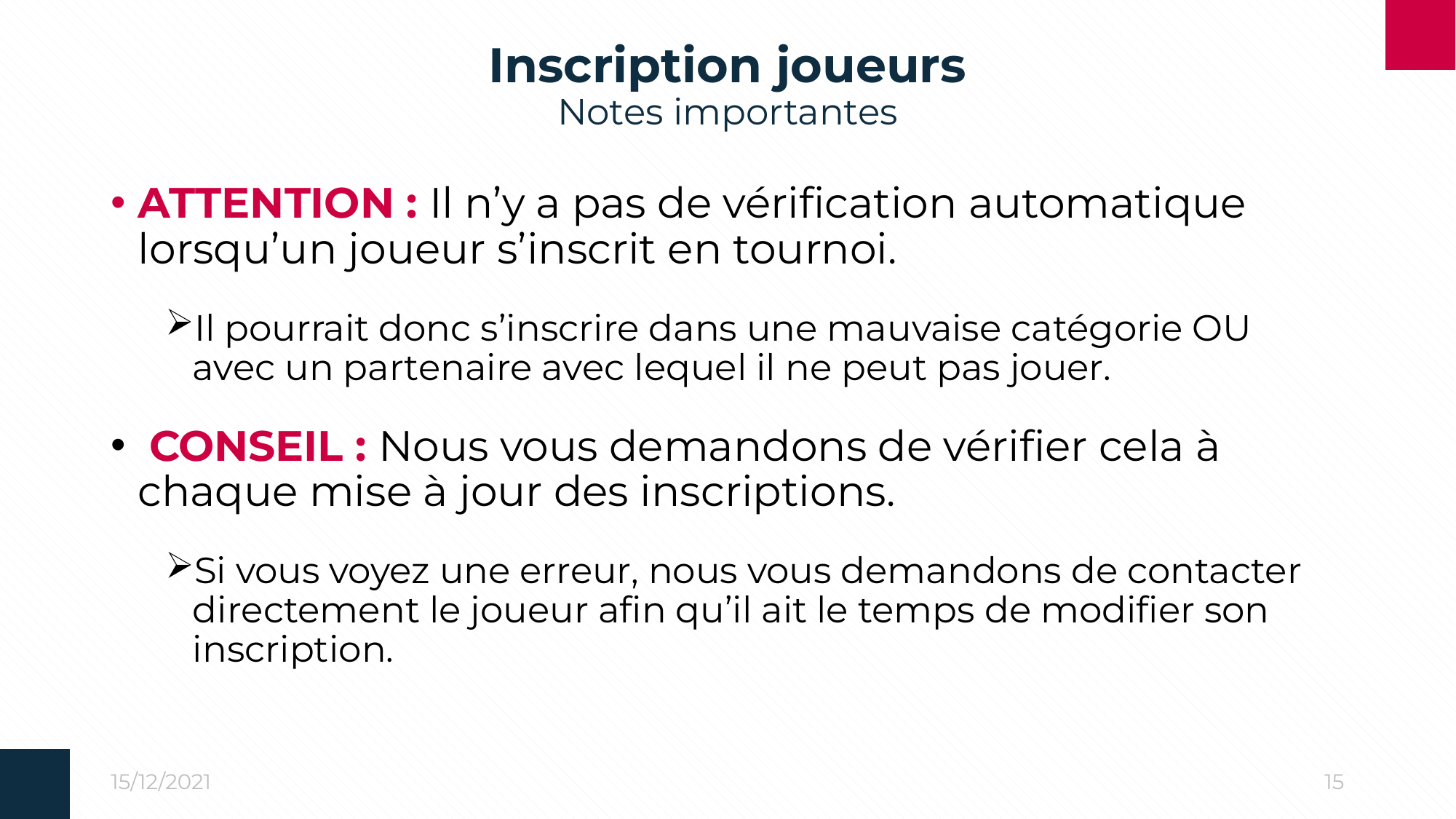

# Inscription joueurs Notes importantes
ATTENTION : Il n’y a pas de vérification automatique lorsqu’un joueur s’inscrit en tournoi.
Il pourrait donc s’inscrire dans une mauvaise catégorie OU avec un partenaire avec lequel il ne peut pas jouer.
 CONSEIL : Nous vous demandons de vérifier cela à chaque mise à jour des inscriptions.
Si vous voyez une erreur, nous vous demandons de contacter directement le joueur afin qu’il ait le temps de modifier son inscription.

15/12/2021
15